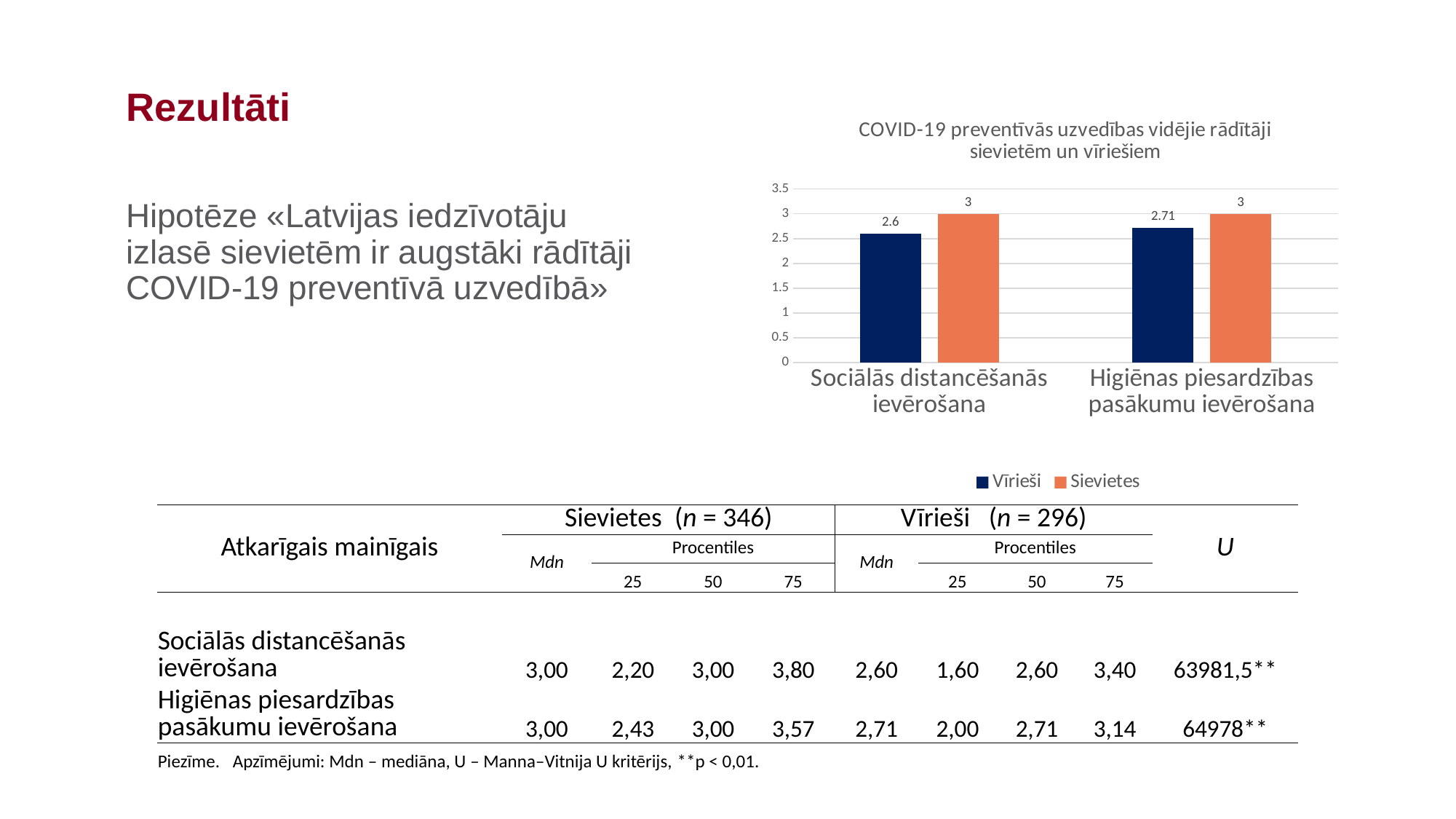

# Rezultāti

### Chart: COVID-19 preventīvās uzvedības vidējie rādītāji sievietēm un vīriešiem

| Category | Vīrieši | Sievietes |
|---|---|---|
| Sociālās distancēšanās ievērošana | 2.6 | 3.0 |
| Higiēnas piesardzības pasākumu ievērošana | 2.71 | 3.0 |
Hipotēze «Latvijas iedzīvotāju izlasē sievietēm ir augstāki rādītāji COVID-19 preventīvā uzvedībā»

| Atkarīgais mainīgais | Sievietes (n = 346) |  |  |  | Vīrieši (n = 296) |  |  |  | U |
| --- | --- | --- | --- | --- | --- | --- | --- | --- | --- |
|  | Mdn | Procentiles |  |  | Mdn | Procentiles |  |  |  |
|  |  | 25 | 50 | 75 |  | 25 | 50 | 75 |  |
| Sociālās distancēšanās ievērošana | 3,00 | 2,20 | 3,00 | 3,80 | 2,60 | 1,60 | 2,60 | 3,40 | 63981,5\*\* |
| Higiēnas piesardzības pasākumu ievērošana | 3,00 | 2,43 | 3,00 | 3,57 | 2,71 | 2,00 | 2,71 | 3,14 | 64978\*\* |
| Piezīme. Apzīmējumi: Mdn – mediāna, U – Manna–Vitnija U kritērijs, \*\*p < 0,01. |  |  |  |  |  |  |  |  |  |